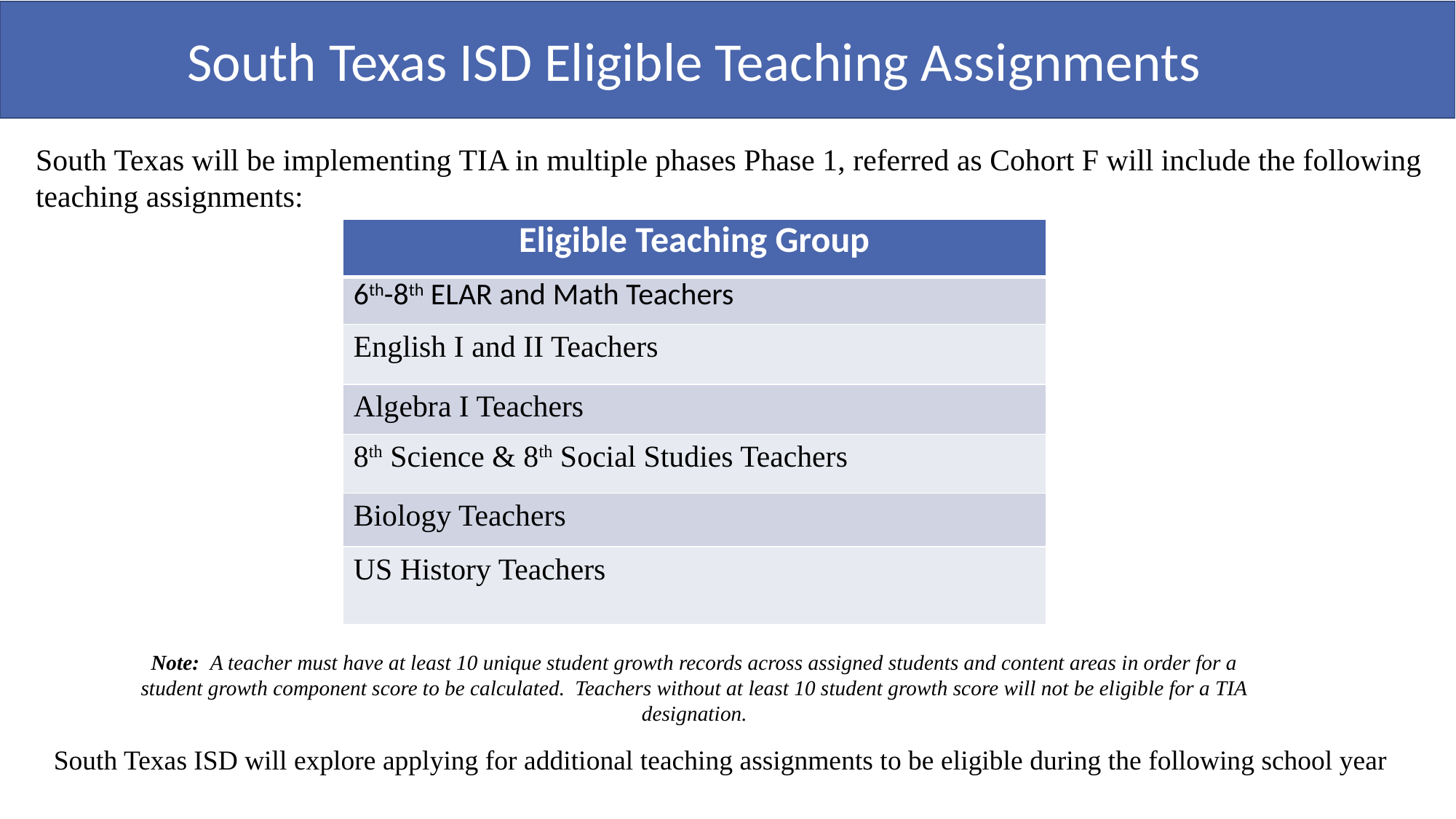

South Texas ISD Eligible Teaching Assignments
South Texas will be implementing TIA in multiple phases Phase 1, referred as Cohort F will include the following teaching assignments:
| Eligible Teaching Group |
| --- |
| 6th-8th ELAR and Math Teachers |
| English I and II Teachers |
| Algebra I Teachers |
| 8th Science & 8th Social Studies Teachers |
| Biology Teachers |
| US History Teachers |
Note:  A teacher must have at least 10 unique student growth records across assigned students and content areas in order for a student growth component score to be calculated.  Teachers without at least 10 student growth score will not be eligible for a TIA designation.
South Texas ISD will explore applying for additional teaching assignments to be eligible during the following school year